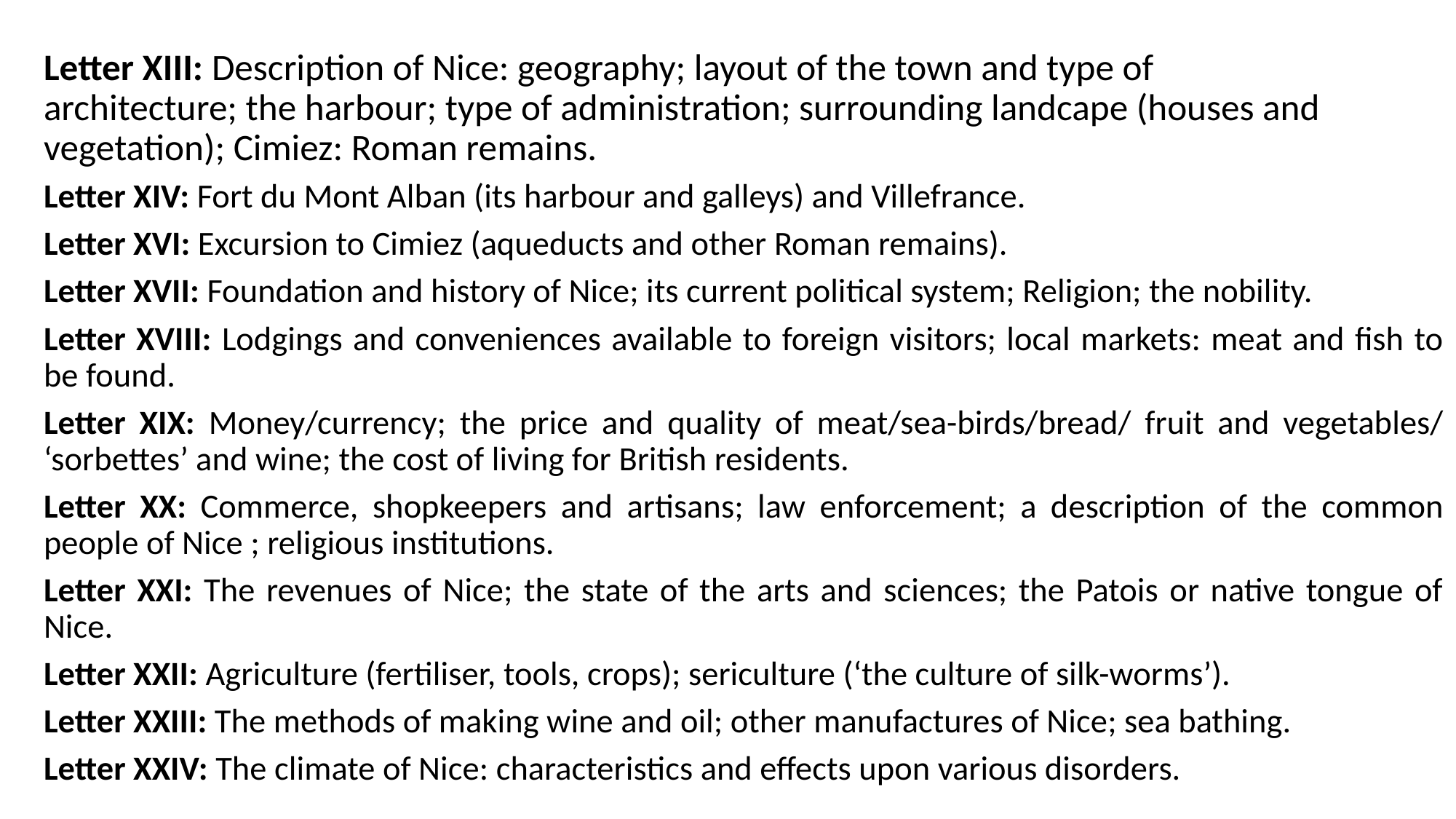

# Letter XIII: Description of Nice: geography; layout of the town and type of architecture; the harbour; type of administration; surrounding landcape (houses and vegetation); Cimiez: Roman remains.
Letter XIV: Fort du Mont Alban (its harbour and galleys) and Villefrance.
Letter XVI: Excursion to Cimiez (aqueducts and other Roman remains).
Letter XVII: Foundation and history of Nice; its current political system; Religion; the nobility.
Letter XVIII: Lodgings and conveniences available to foreign visitors; local markets: meat and fish to be found.
Letter XIX: Money/currency; the price and quality of meat/sea-birds/bread/ fruit and vegetables/ ‘sorbettes’ and wine; the cost of living for British residents.
Letter XX: Commerce, shopkeepers and artisans; law enforcement; a description of the common people of Nice ; religious institutions.
Letter XXI: The revenues of Nice; the state of the arts and sciences; the Patois or native tongue of Nice.
Letter XXII: Agriculture (fertiliser, tools, crops); sericulture (‘the culture of silk-worms’).
Letter XXIII: The methods of making wine and oil; other manufactures of Nice; sea bathing.
Letter XXIV: The climate of Nice: characteristics and effects upon various disorders.